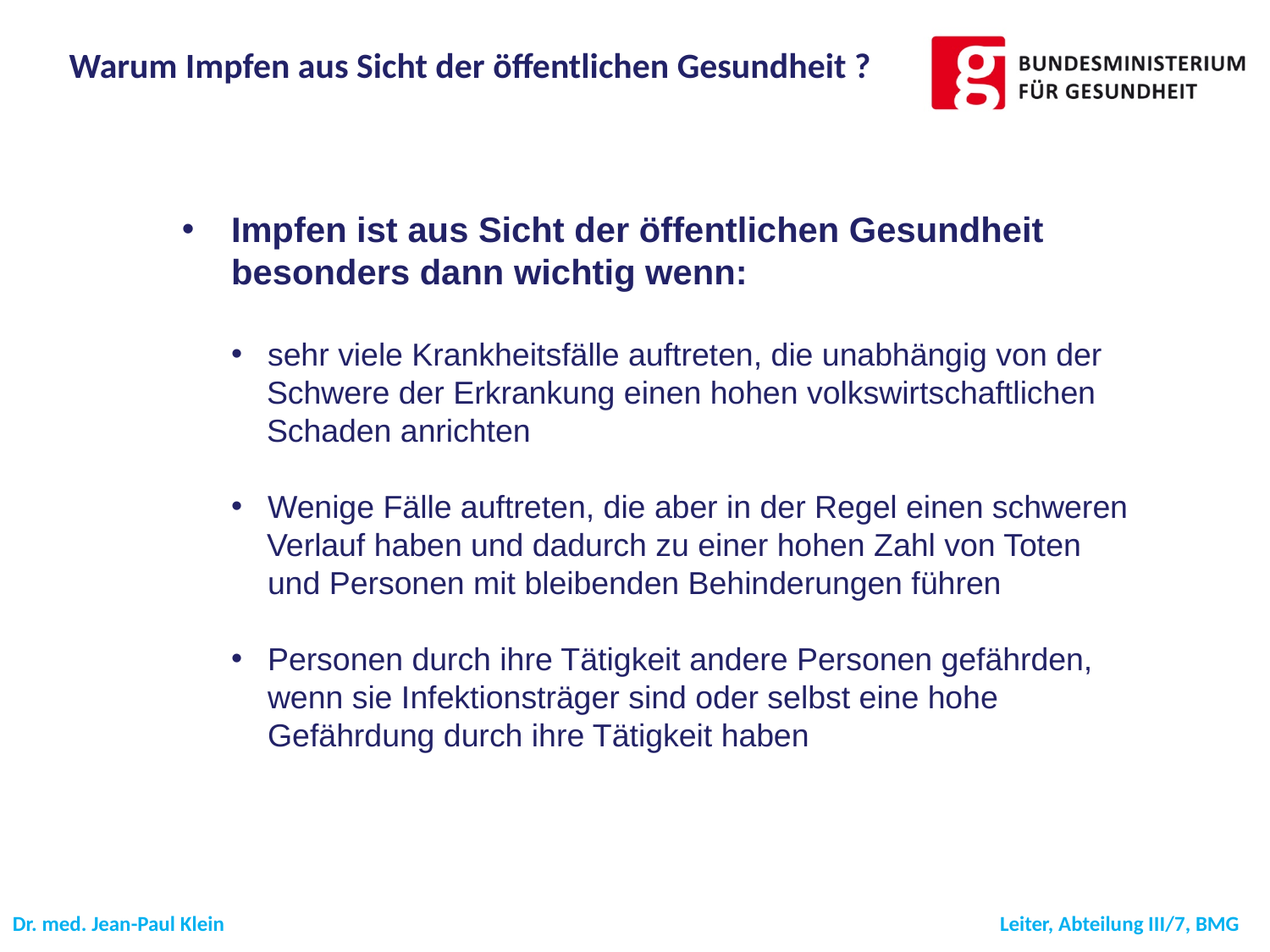

Warum Impfen aus Sicht der öffentlichen Gesundheit ?
Impfen ist aus Sicht der öffentlichen Gesundheit besonders dann wichtig wenn:

sehr viele Krankheitsfälle auftreten, die unabhängig von der
    Schwere der Erkrankung einen hohen volkswirtschaftlichen
    Schaden anrichten

Wenige Fälle auftreten, die aber in der Regel einen schweren
    Verlauf haben und dadurch zu einer hohen Zahl von Toten und Personen mit bleibenden Behinderungen führen

Personen durch ihre Tätigkeit andere Personen gefährden, wenn sie Infektionsträger sind oder selbst eine hohe Gefährdung durch ihre Tätigkeit haben